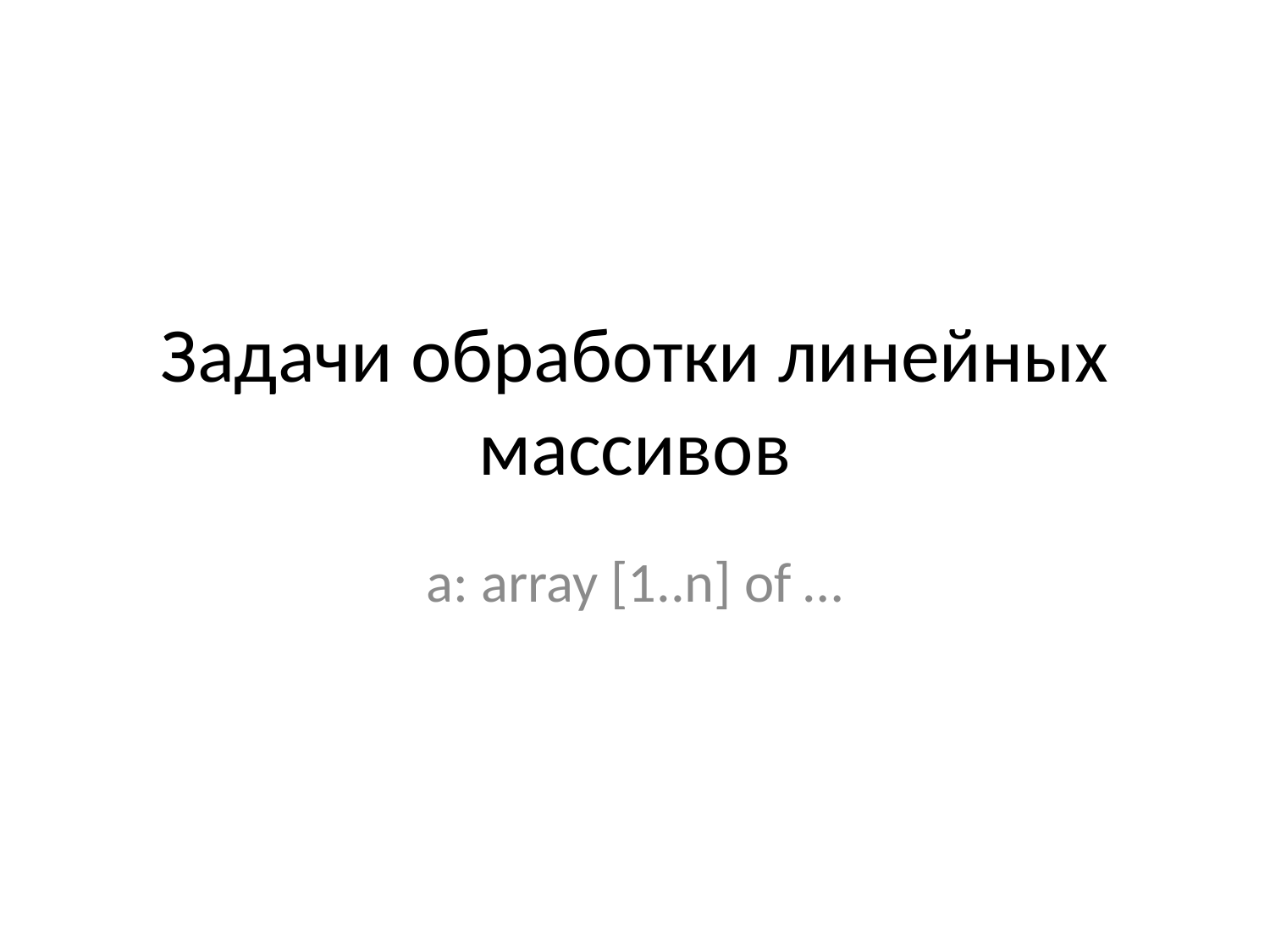

# Задачи обработки линейных массивов
a: array [1..n] of …